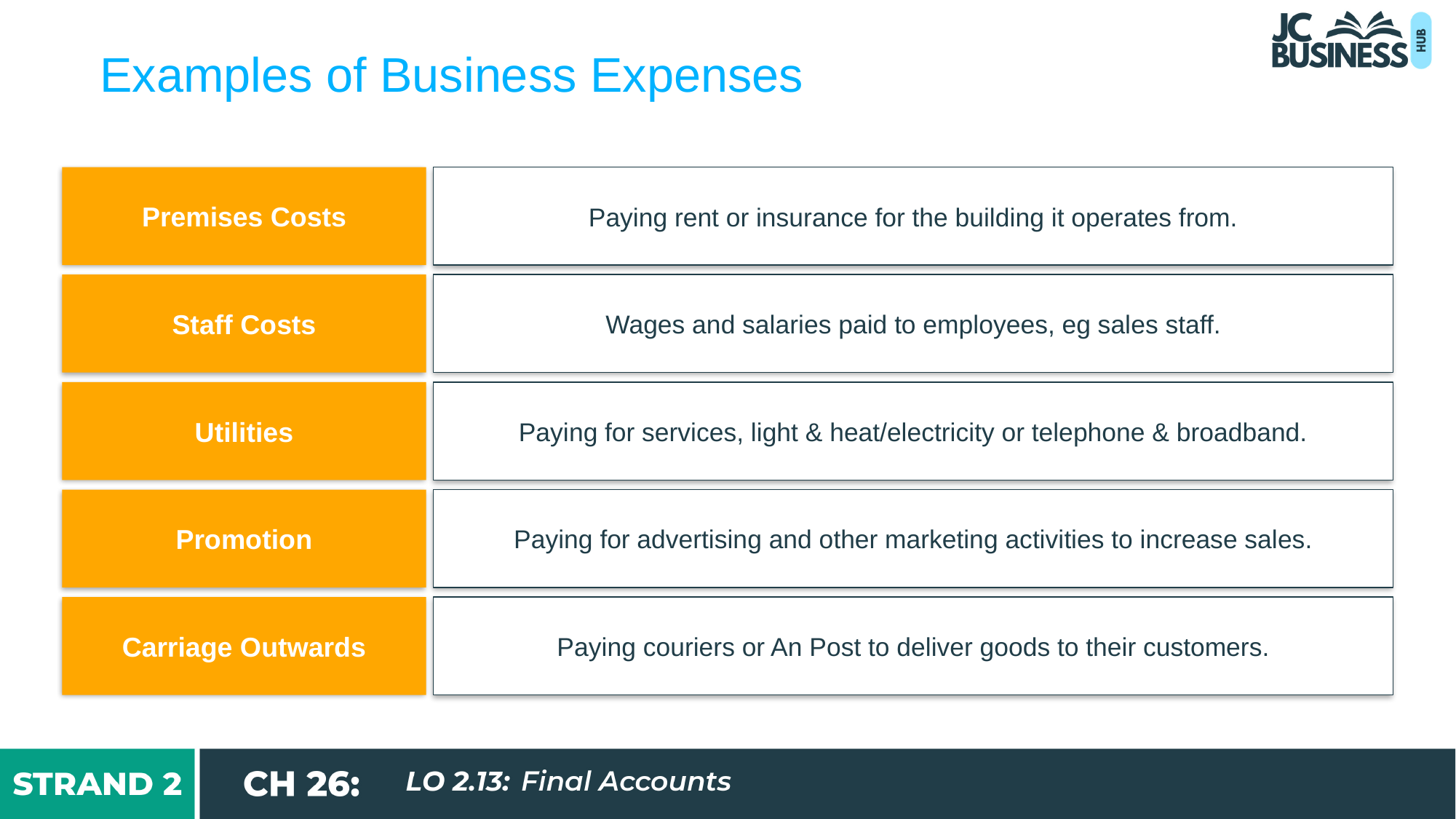

Examples of Business Expenses
Premises Costs
Paying rent or insurance for the building it operates from.
Staff Costs
Wages and salaries paid to employees, eg sales staff.
Utilities
Paying for services, light & heat/electricity or telephone & broadband.
Promotion
Paying for advertising and other marketing activities to increase sales.
Carriage Outwards
Paying couriers or An Post to deliver goods to their customers.